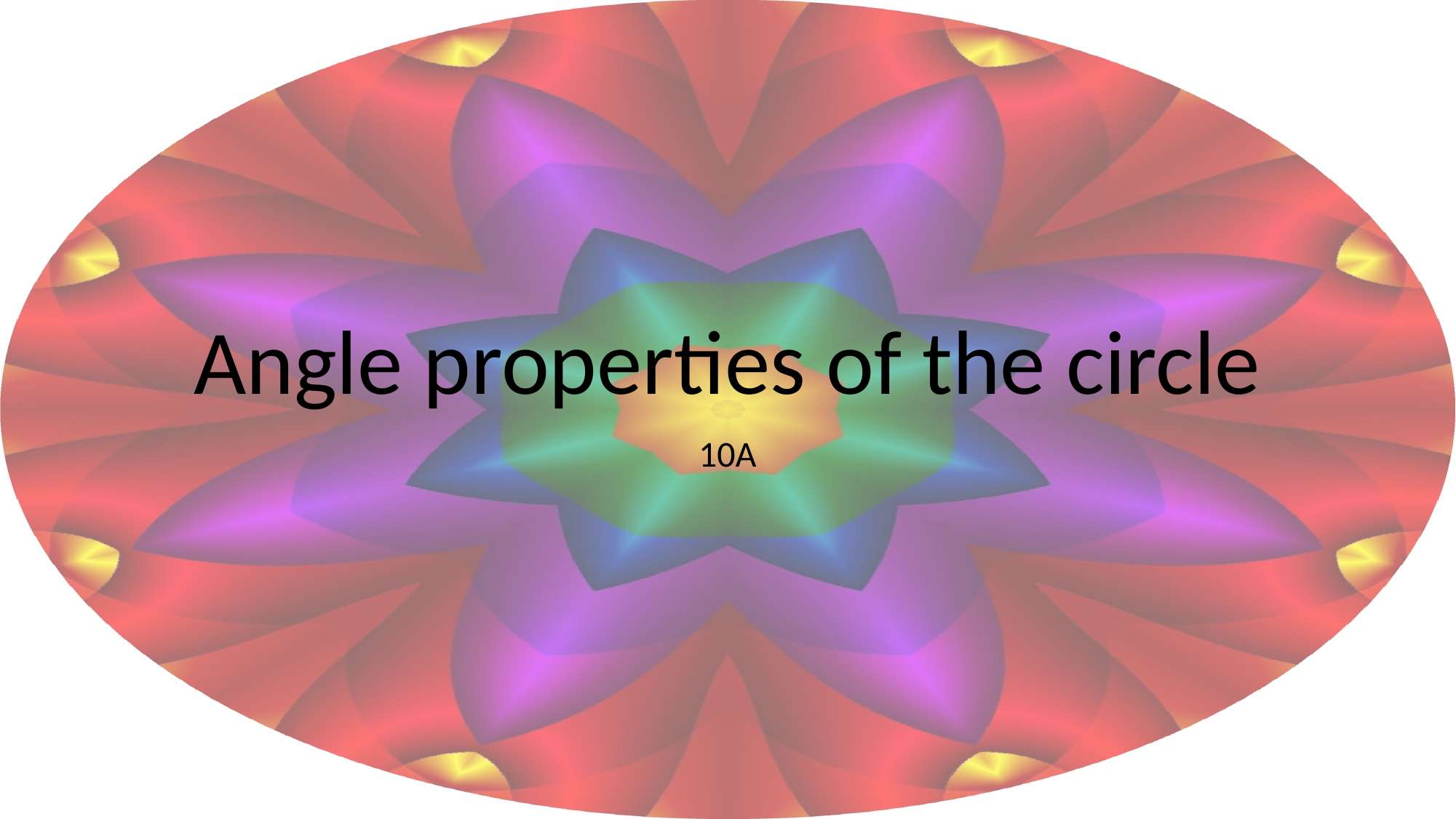

# Angle properties of the circle
10A